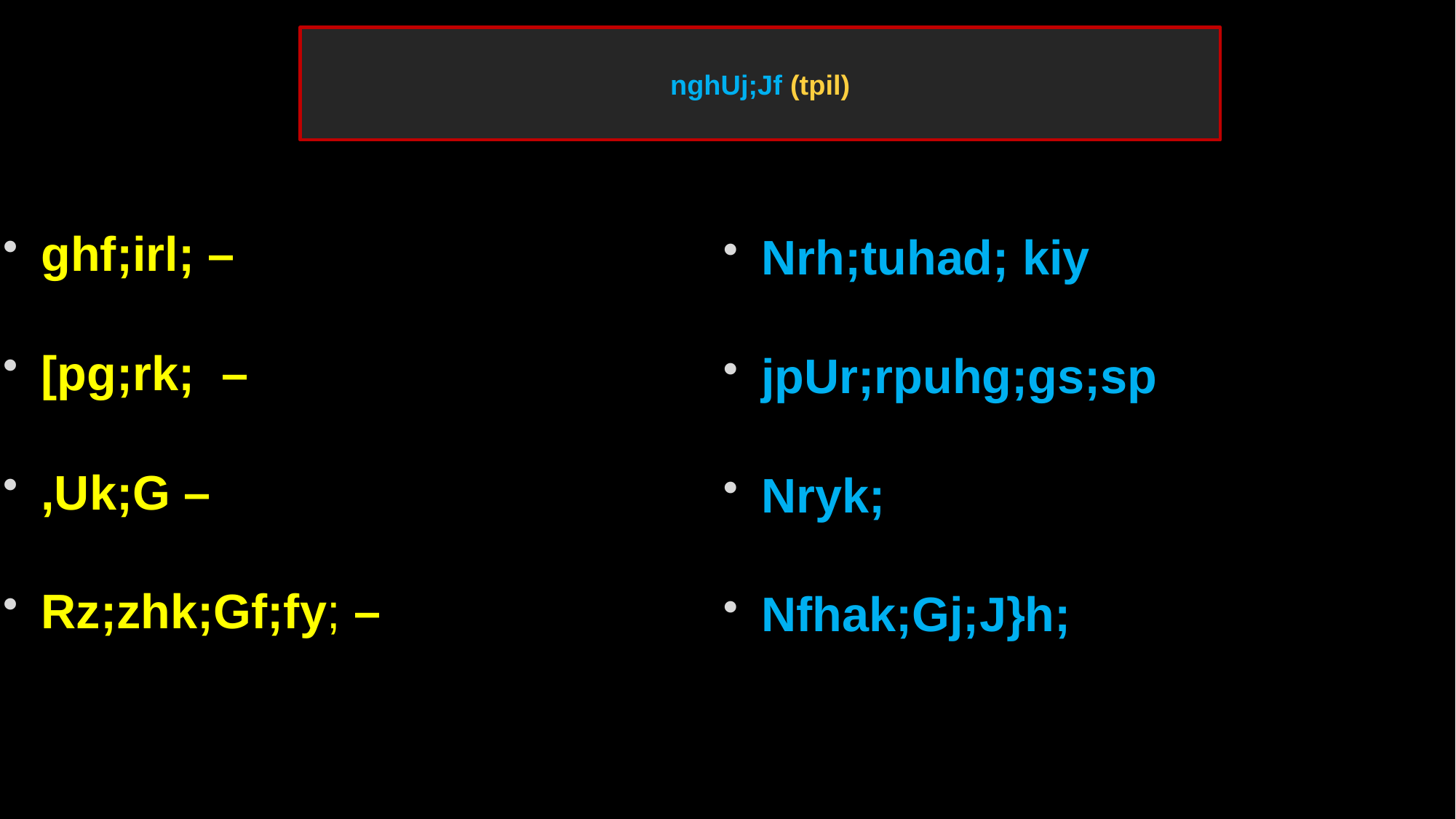

# nghUj;Jf (tpil)
ghf;irl; –

[pg;rk;  –

,Uk;G –

Rz;zhk;Gf;fy; –

Nrh;tuhad; kiy

jpUr;rpuhg;gs;sp

Nryk;

Nfhak;Gj;J}h;